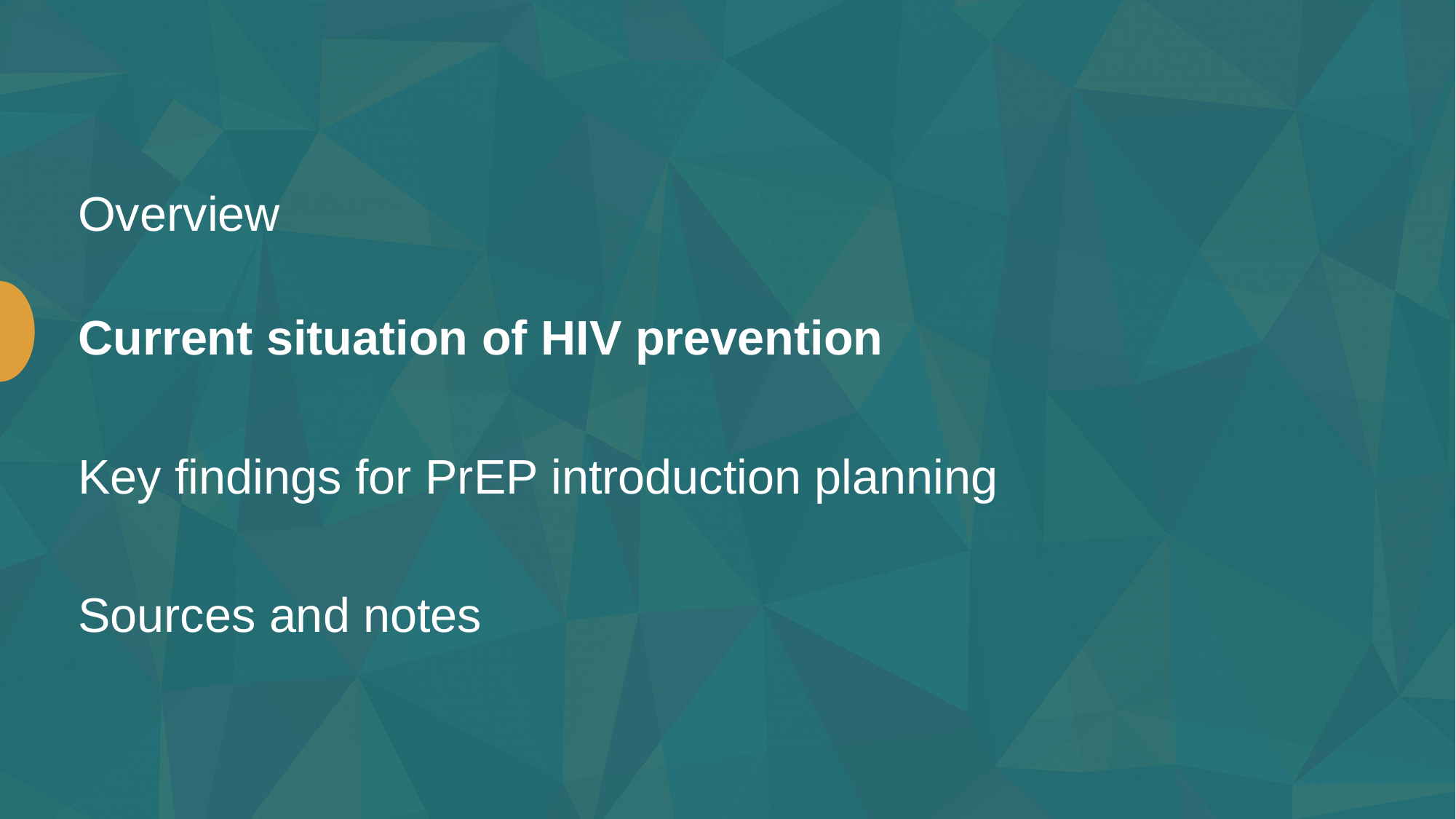

Overview

Current situation of HIV prevention
Key findings for PrEP introduction planning
Sources and notes